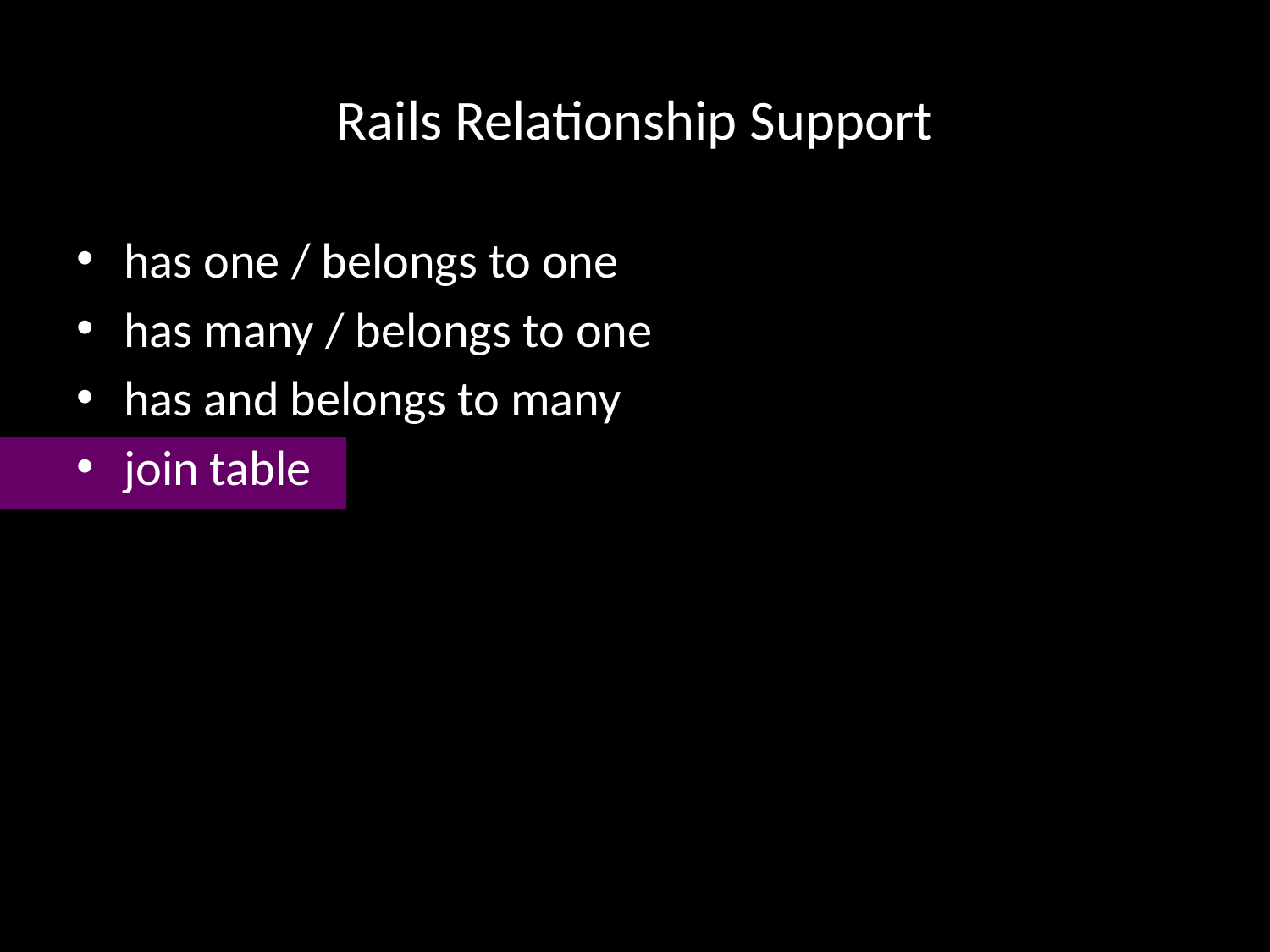

# Rails Relationship Support
has one / belongs to one
has many / belongs to one
has and belongs to many
join table